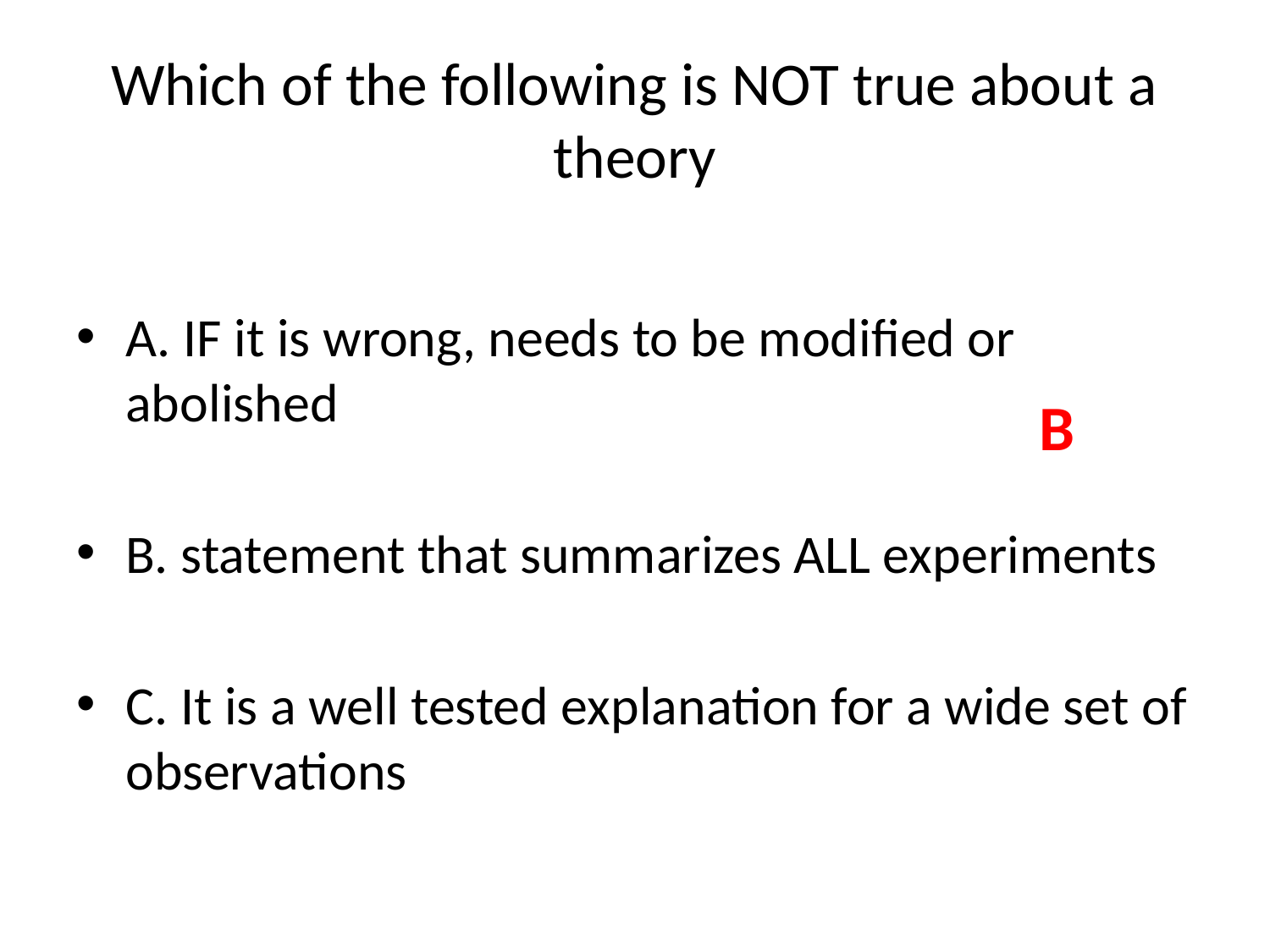

# Which of the following is NOT true about a theory
A. IF it is wrong, needs to be modified or abolished

B. statement that summarizes ALL experiments

C. It is a well tested explanation for a wide set of observations
B